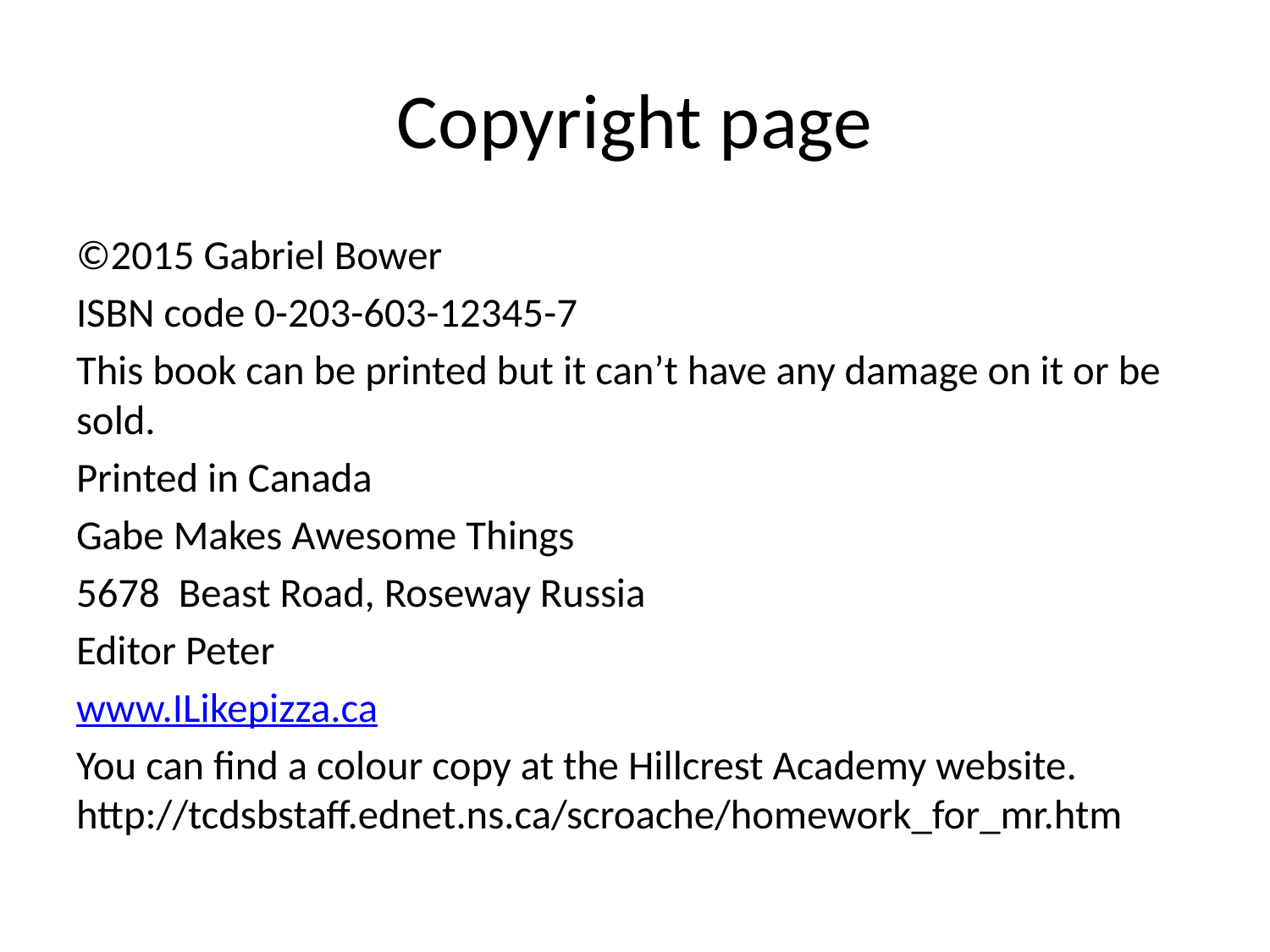

# Copyright page
©2015 Gabriel Bower
ISBN code 0-203-603-12345-7
This book can be printed but it can’t have any damage on it or be sold.
Printed in Canada
Gabe Makes Awesome Things
5678  Beast Road, Roseway Russia
Editor Peter
www.ILikepizza.ca
You can find a colour copy at the Hillcrest Academy website. http://tcdsbstaff.ednet.ns.ca/scroache/homework_for_mr.htm